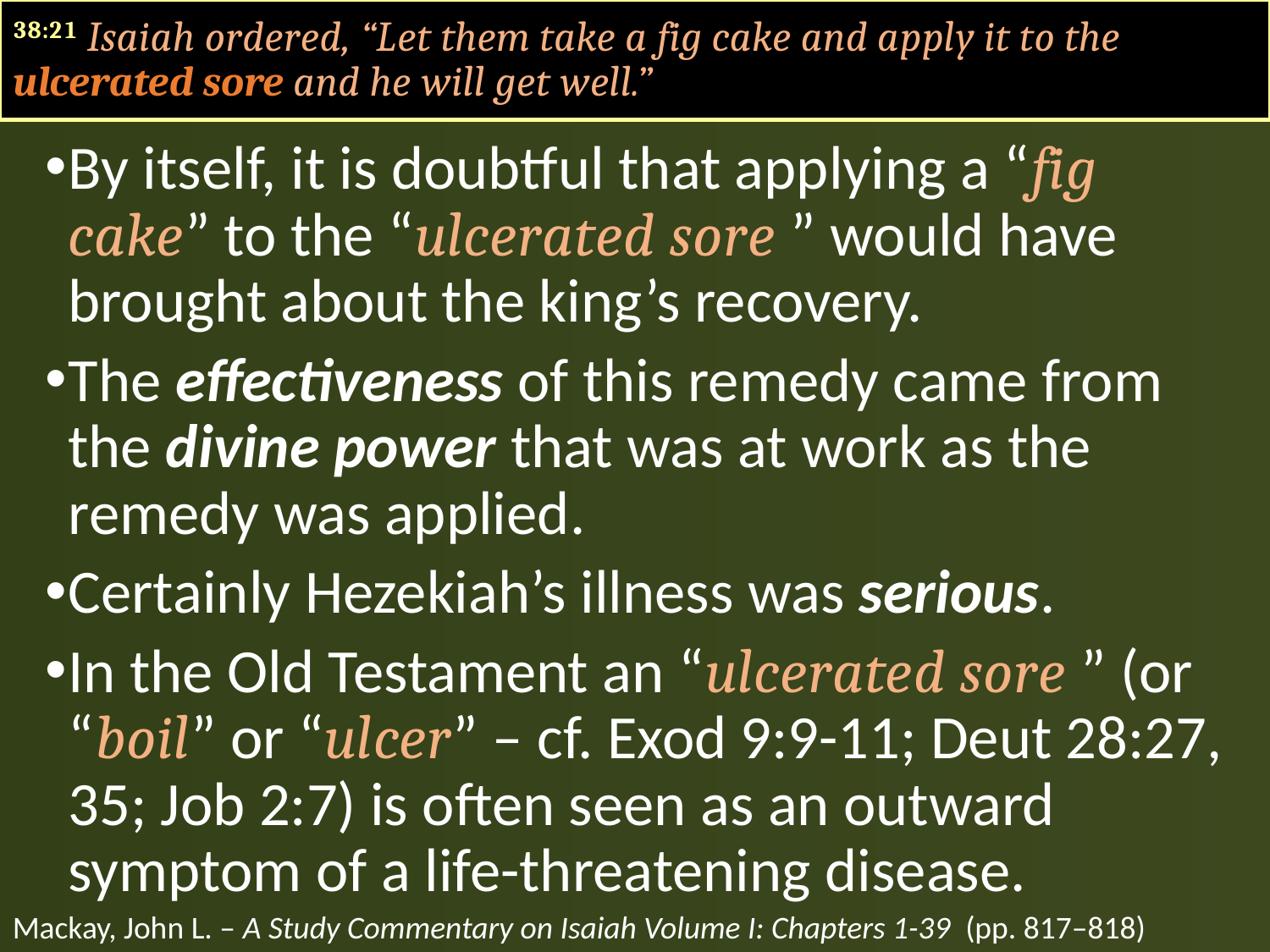

#
38:21 Isaiah ordered, “Let them take a fig cake and apply it to the ulcerated sore and he will get well.”
By itself, it is doubtful that applying a “fig cake” to the “ulcerated sore ” would have brought about the king’s recovery.
The effectiveness of this remedy came from the divine power that was at work as the remedy was applied.
Certainly Hezekiah’s illness was serious.
In the Old Testament an “ulcerated sore ” (or “boil” or “ulcer” – cf. Exod 9:9-11; Deut 28:27, 35; Job 2:7) is often seen as an outward symptom of a life-threatening disease.
Mackay, John L. – A Study Commentary on Isaiah Volume I: Chapters 1-39  (pp. 817–818)